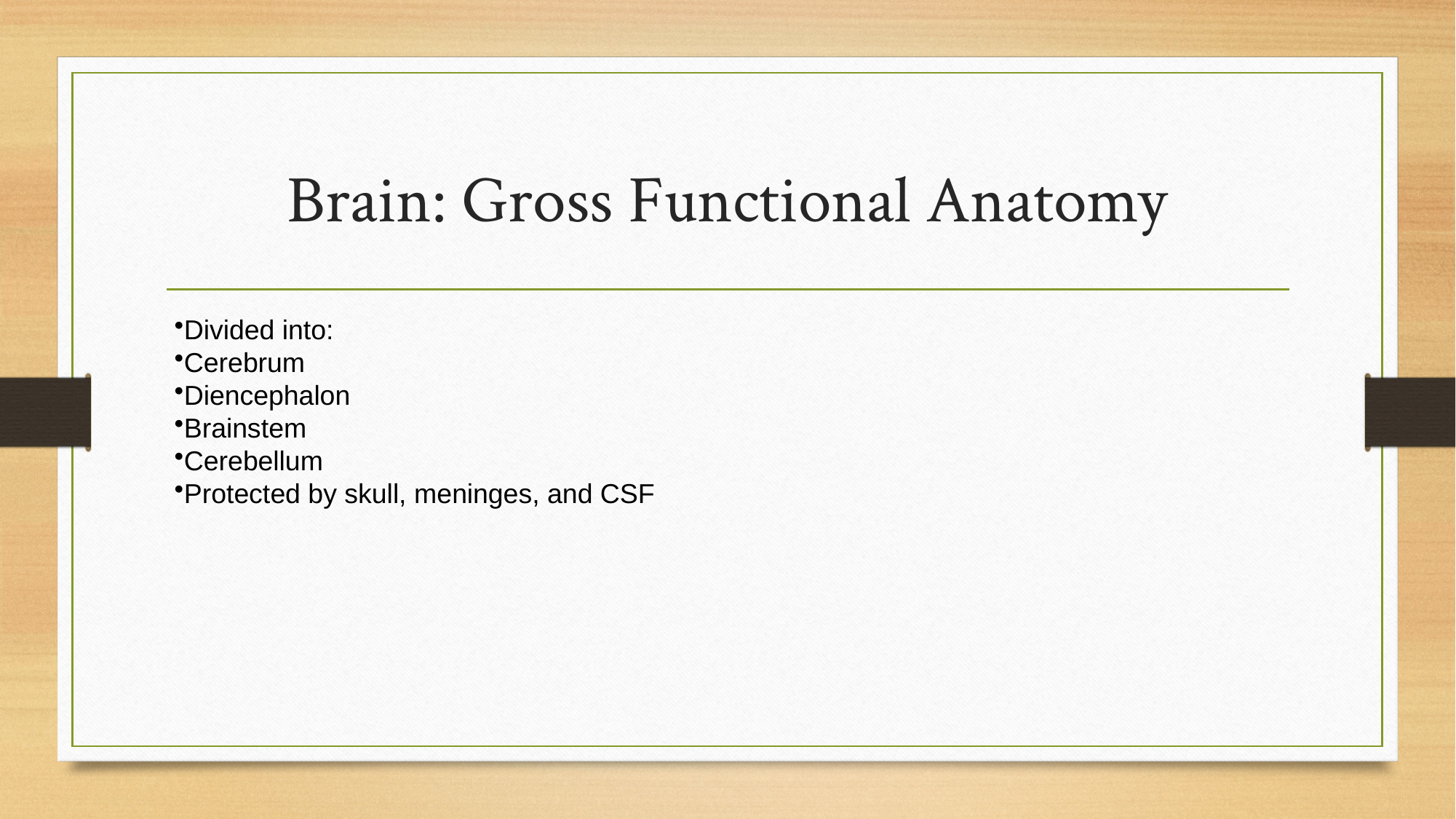

# Brain: Gross Functional Anatomy
Divided into:
Cerebrum
Diencephalon
Brainstem
Cerebellum
Protected by skull, meninges, and CSF